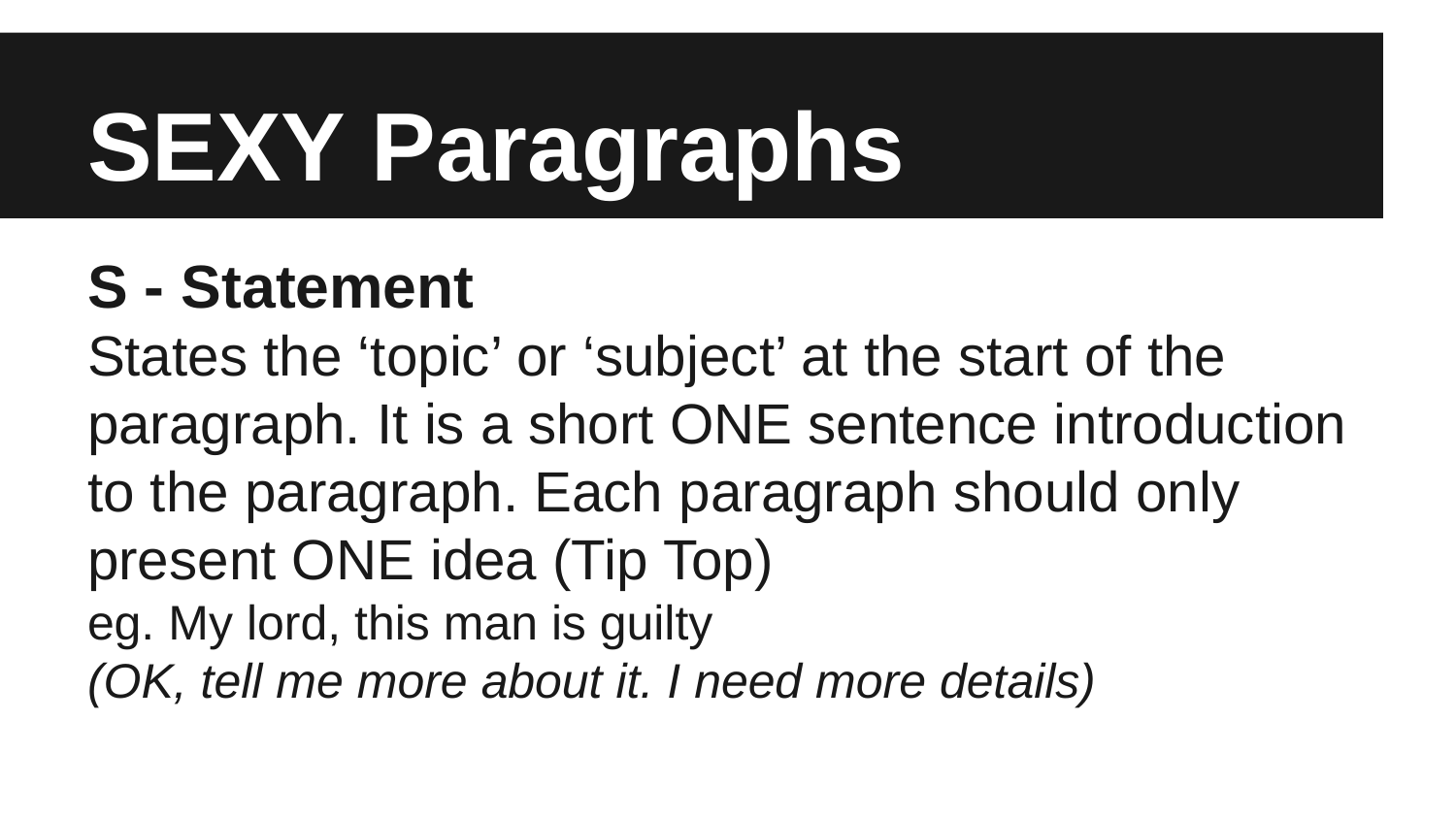

# SEXY Paragraphs
S - Statement
States the ‘topic’ or ‘subject’ at the start of the paragraph. It is a short ONE sentence introduction to the paragraph. Each paragraph should only present ONE idea (Tip Top)
eg. My lord, this man is guilty
(OK, tell me more about it. I need more details)